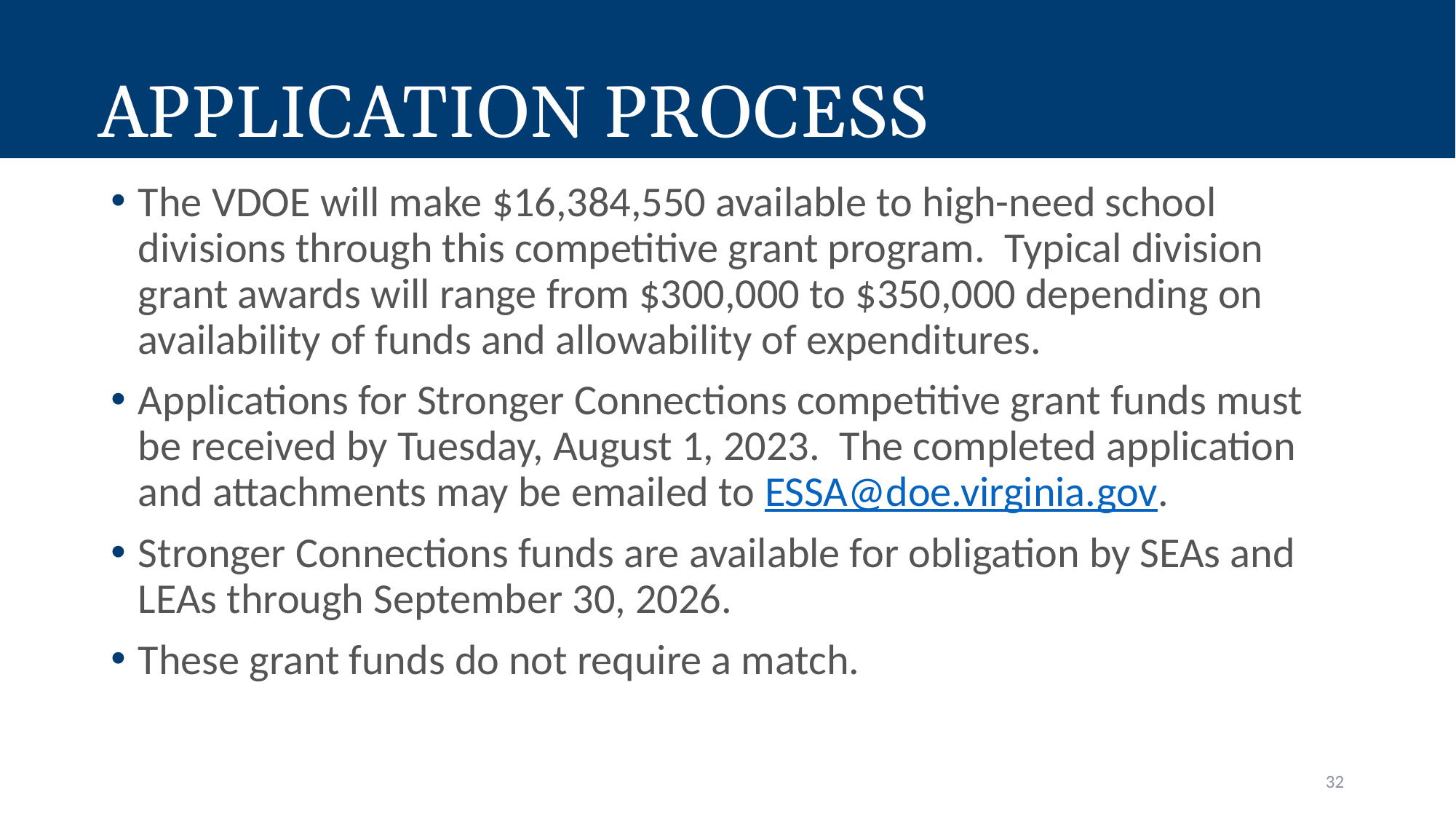

# Application Process
The VDOE will make $16,384,550 available to high-need school divisions through this competitive grant program.  Typical division grant awards will range from $300,000 to $350,000 depending on availability of funds and allowability of expenditures.
Applications for Stronger Connections competitive grant funds must be received by Tuesday, August 1, 2023.  The completed application and attachments may be emailed to ESSA@doe.virginia.gov.
Stronger Connections funds are available for obligation by SEAs and LEAs through September 30, 2026.
These grant funds do not require a match.
32